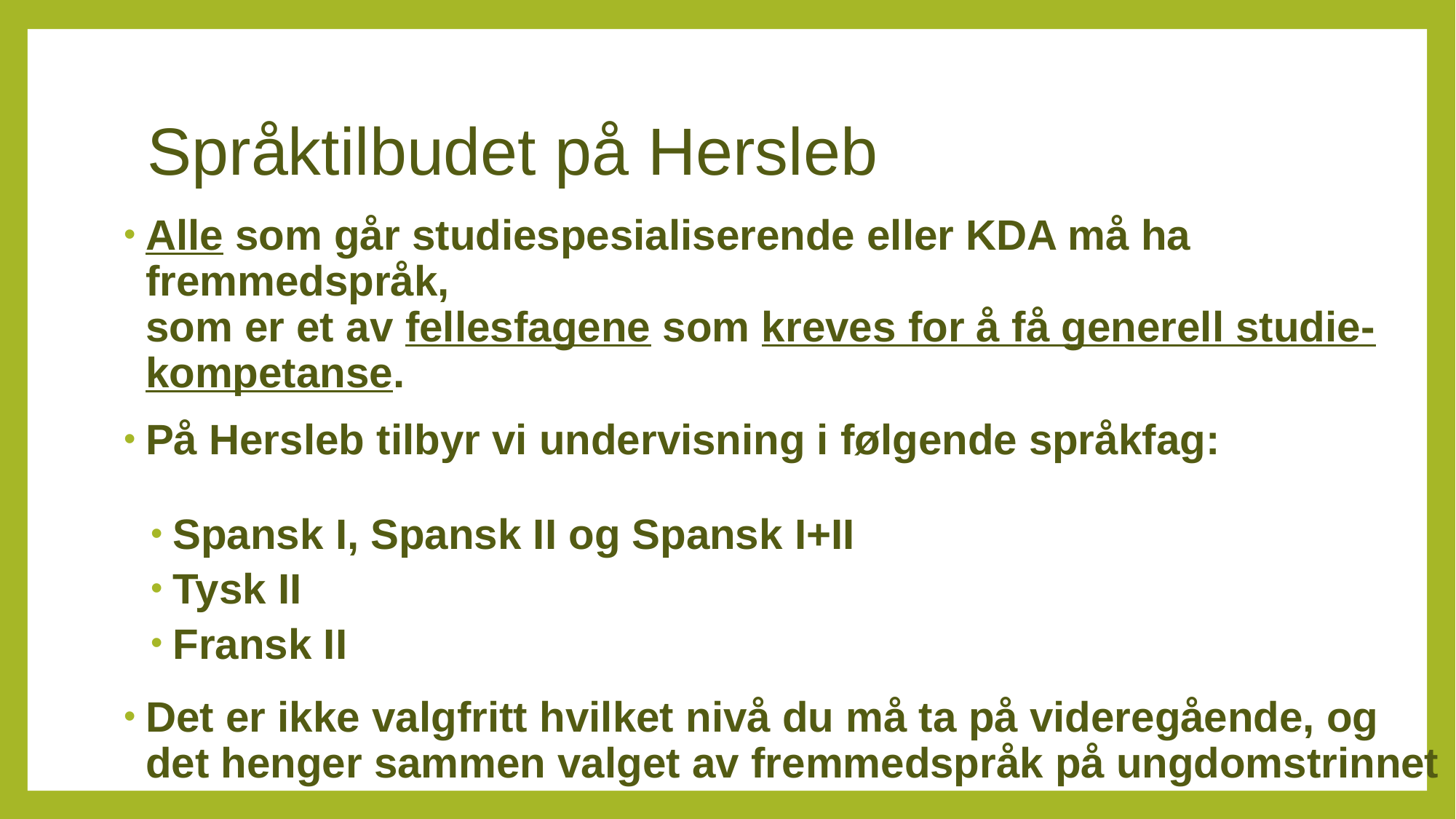

# Språktilbudet på Hersleb
Alle som går studiespesialiserende eller KDA må ha fremmedspråk,
som er et av fellesfagene som kreves for å få generell studie-kompetanse.
På Hersleb tilbyr vi undervisning i følgende språkfag:
Spansk I, Spansk II og Spansk I+II
Tysk II
Fransk II
Det er ikke valgfritt hvilket nivå du må ta på videregående, og det henger sammen valget av fremmedspråk på ungdomstrinnet